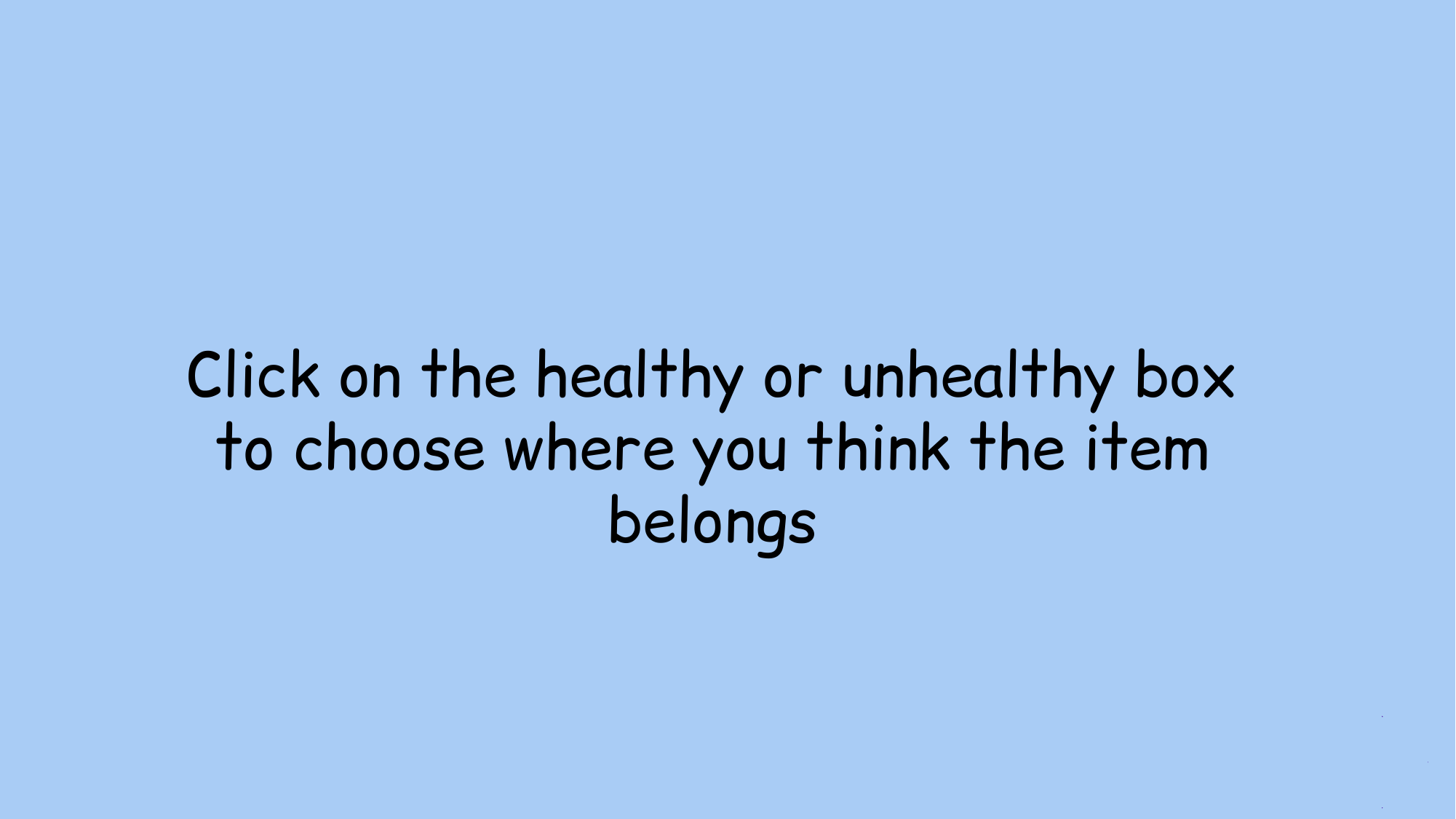

Click on the healthy or unhealthy box to choose where you think the item belongs

Next